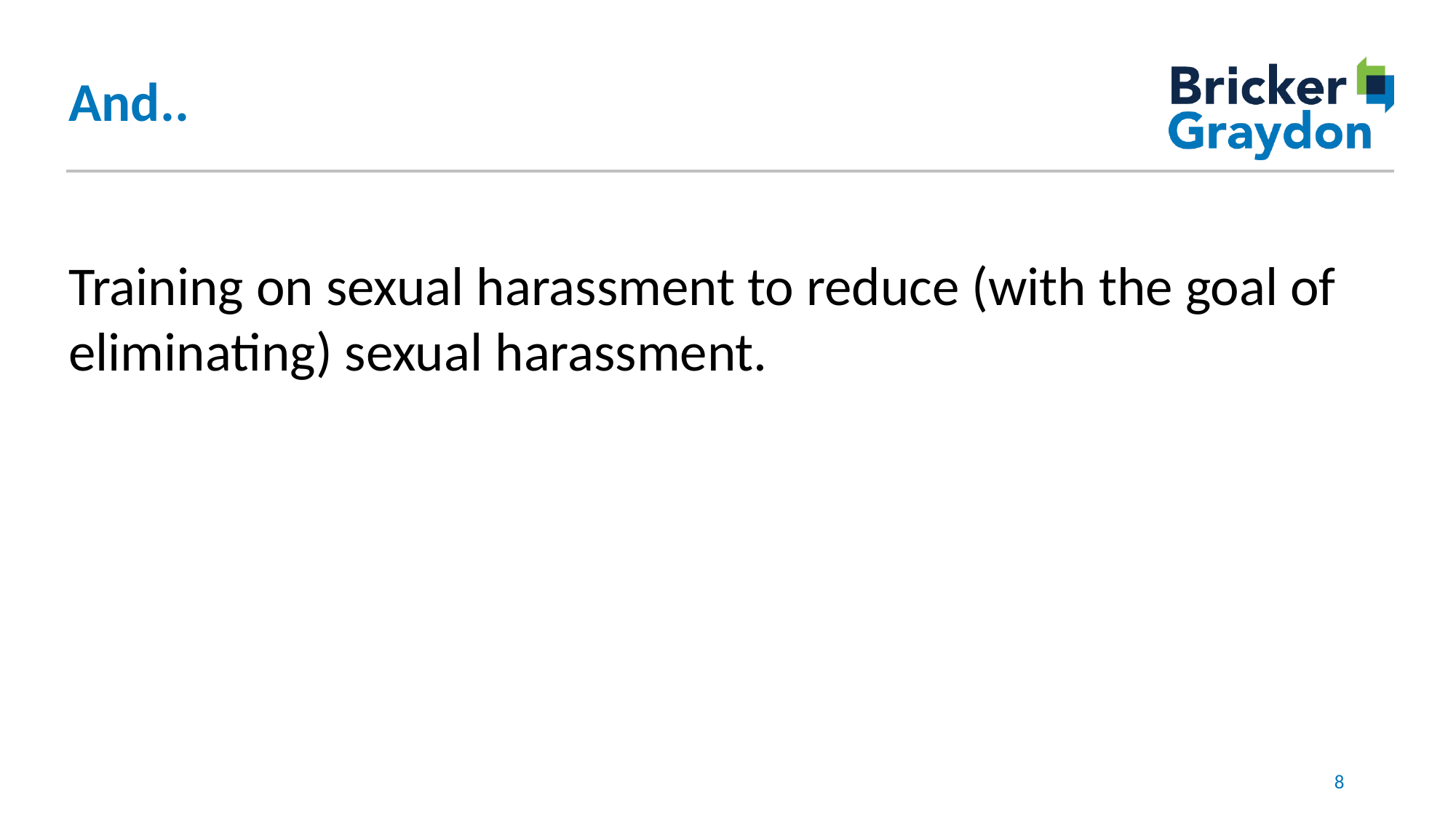

And..
Training on sexual harassment to reduce (with the goal of eliminating) sexual harassment.